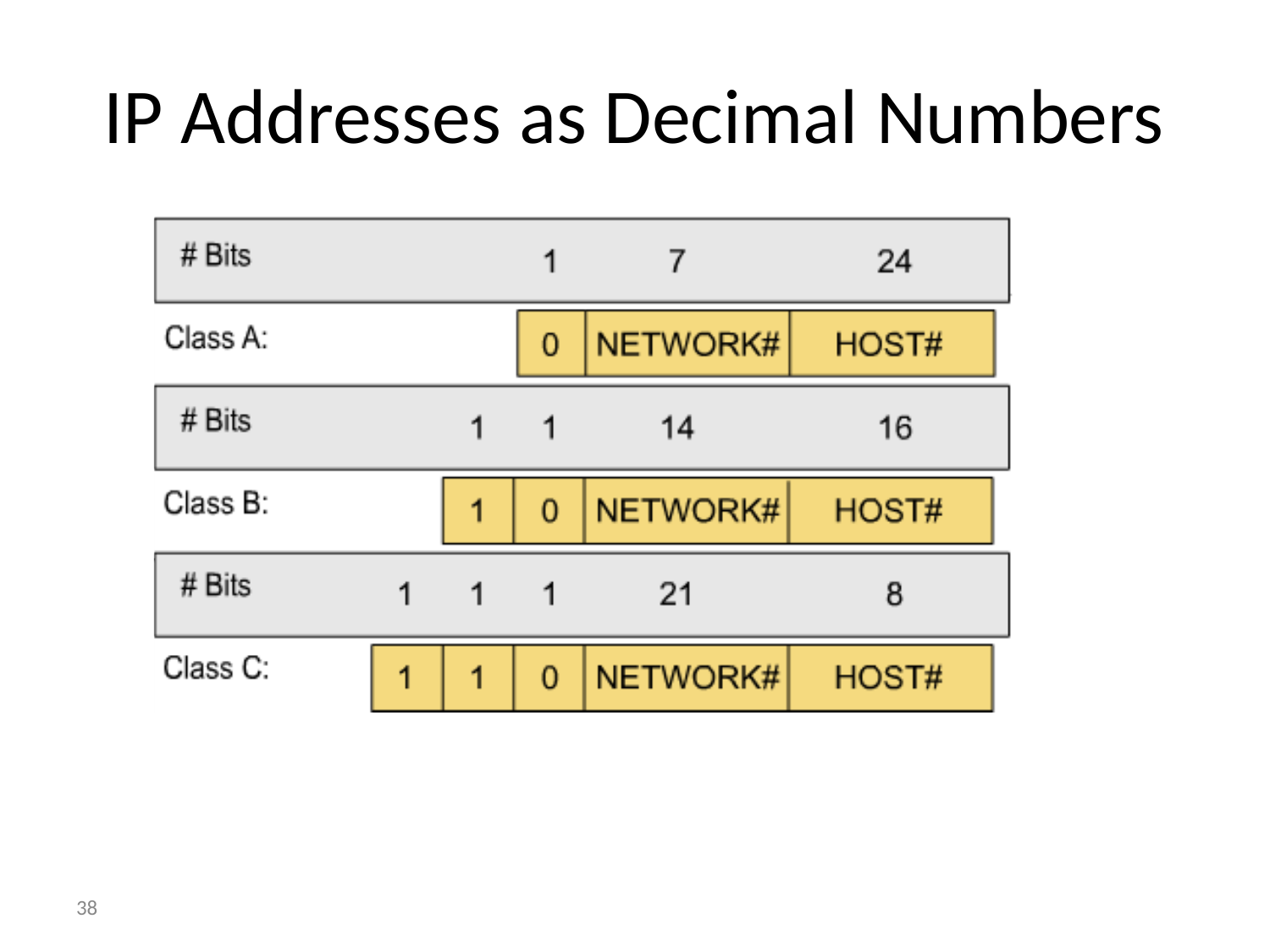

# IP Addresses as Decimal Numbers

38